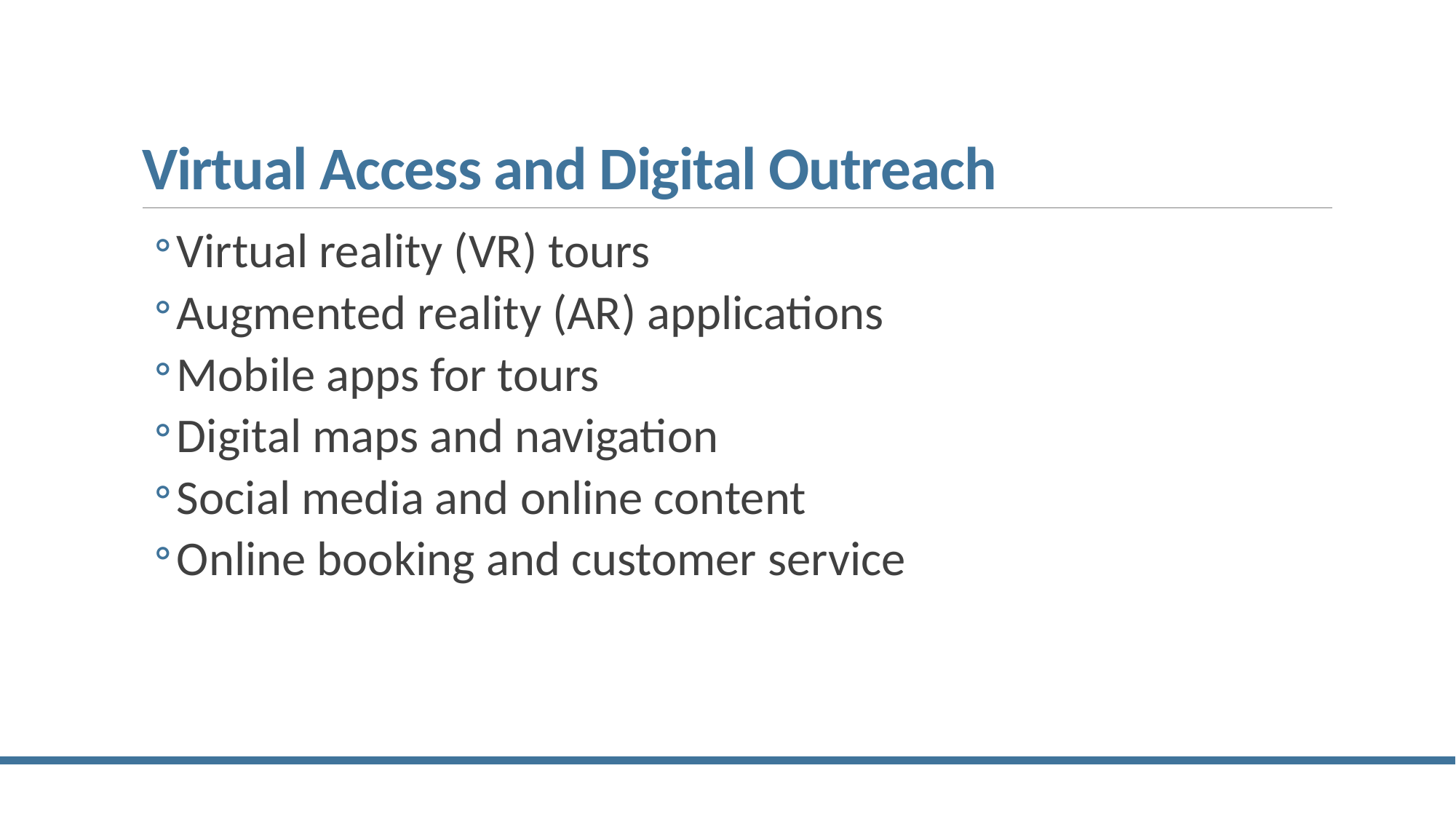

# Virtual Access and Digital Outreach
Virtual reality (VR) tours
Augmented reality (AR) applications
Mobile apps for tours
Digital maps and navigation
Social media and online content
Online booking and customer service